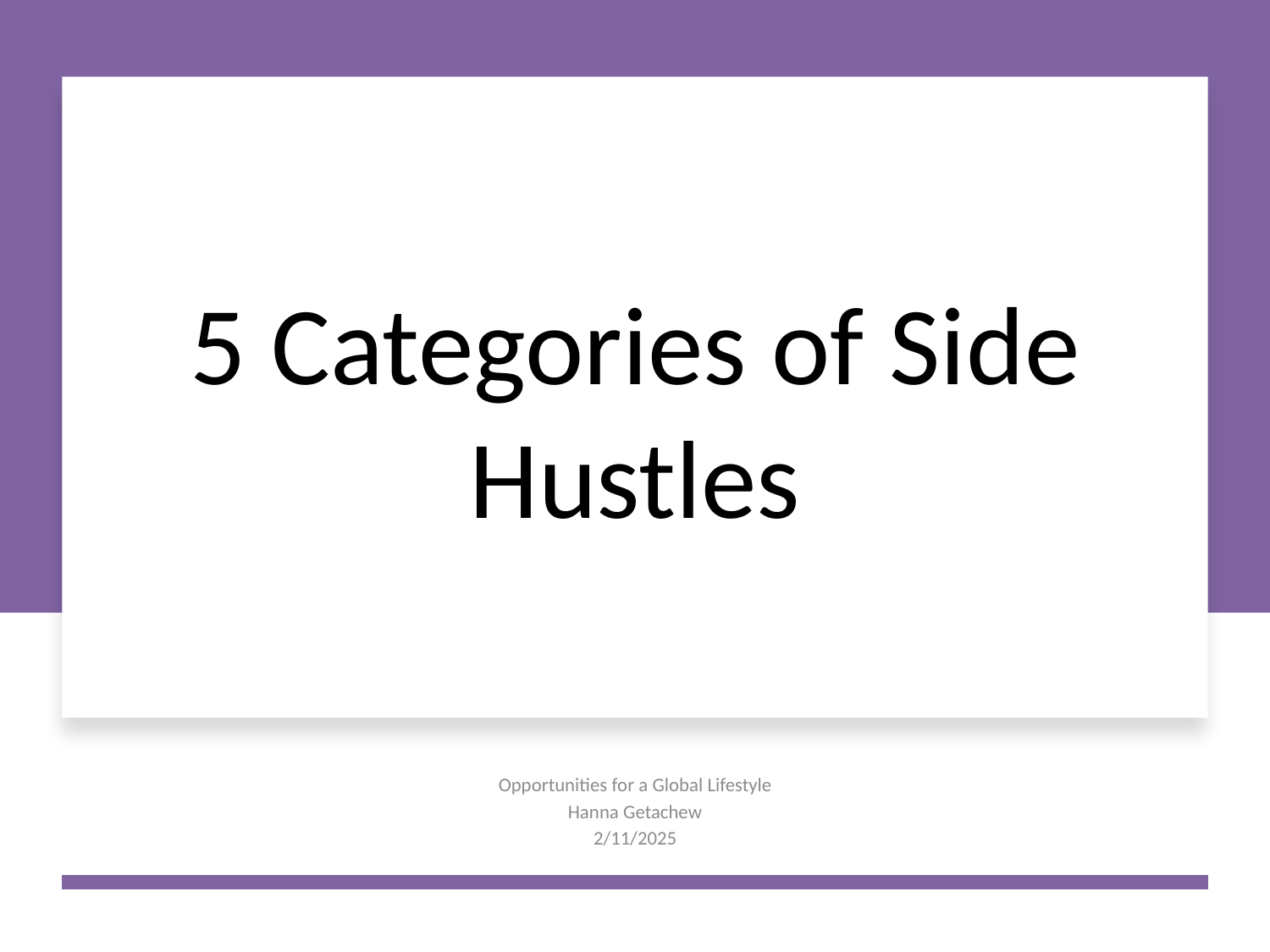

# 5 Categories of Side Hustles
Opportunities for a Global Lifestyle
Hanna Getachew
2/11/2025